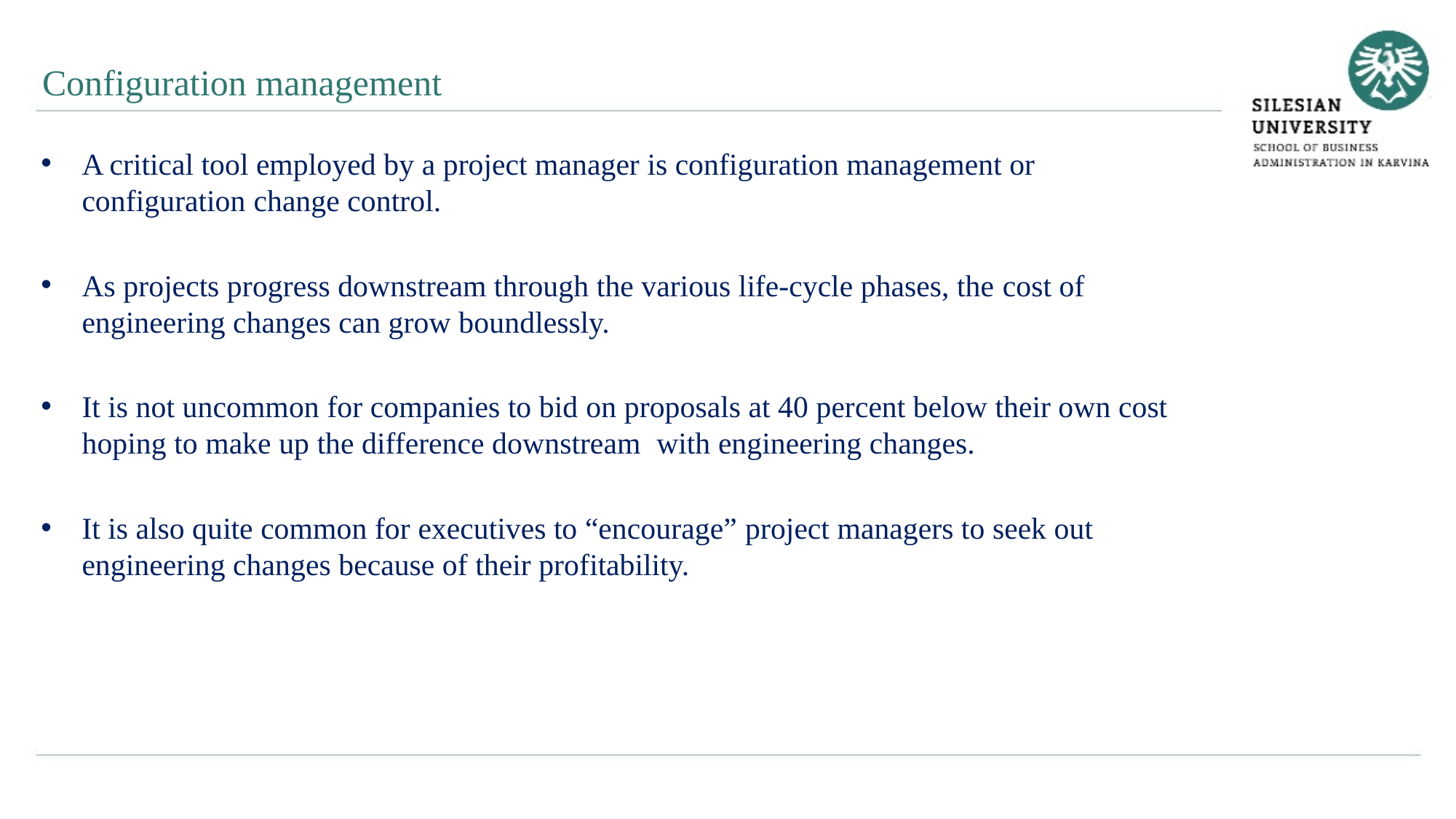

Configuration management
A critical tool employed by a project manager is configuration management or configuration change control.

As projects progress downstream through the various life-cycle phases, the cost of engineering changes can grow boundlessly.

It is not uncommon for companies to bid on proposals at 40 percent below their own cost hoping to make up the difference downstream  with engineering changes.

It is also quite common for executives to “encourage” project managers to seek out engineering changes because of their profitability.